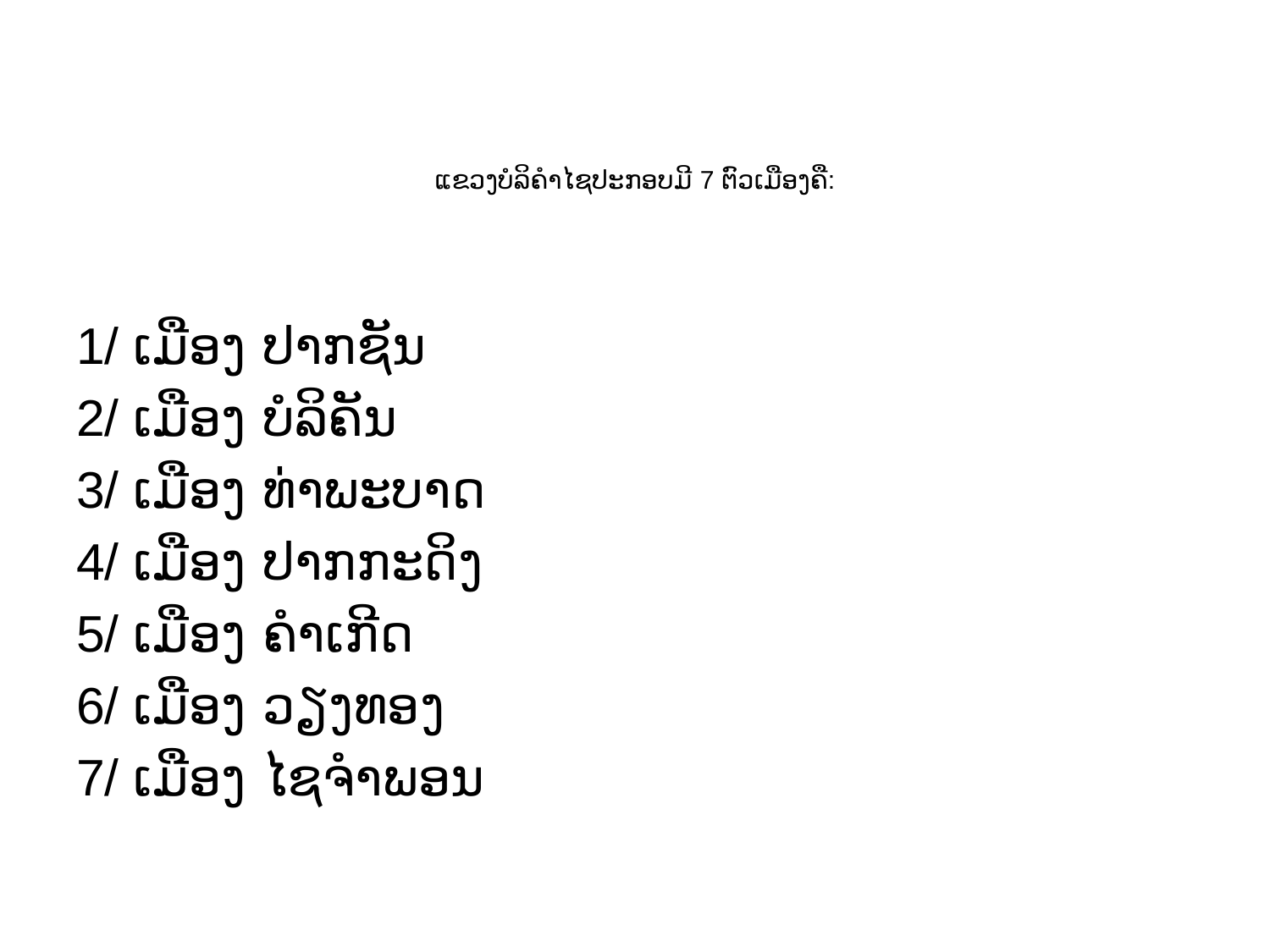

# ແຂວງບໍລິຄໍາໄຊປະກອບມີ 7 ຕົວເມືອງຄື:
1/ ເມືອງ ປາກຊັນ
2/ ເມືອງ ບໍລິຄັນ
3/ ເມືອງ ທ່າພະບາດ
4/ ເມືອງ ປາກກະດິງ
5/ ເມືອງ ຄໍາເກີດ
6/ ເມືອງ ວຽງທອງ
7/ ເມືອງ ໄຊຈໍາພອນ